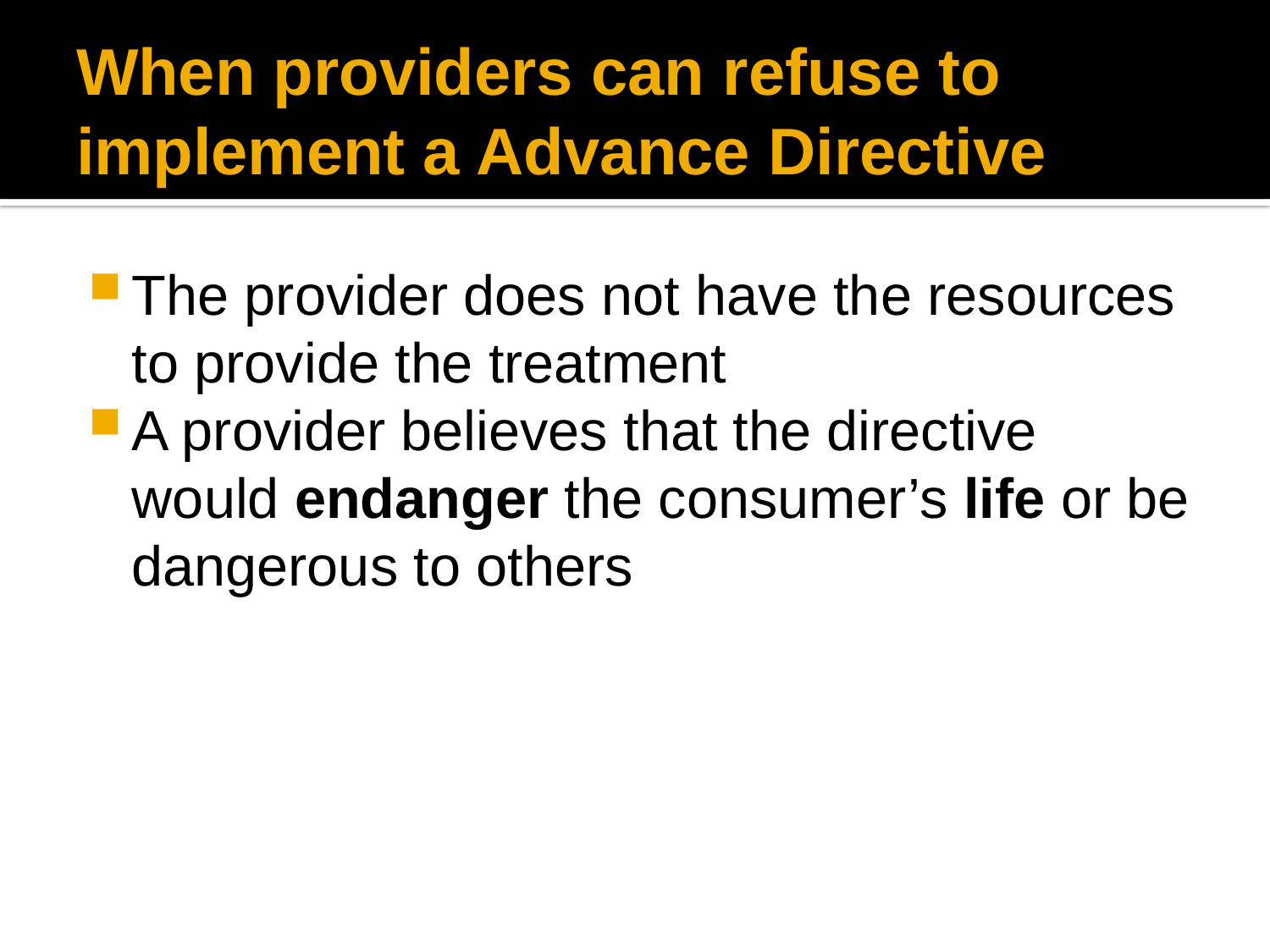

# When providers can refuse to implement a Advance Directive
The provider does not have the resources to provide the treatment
A provider believes that the directive would endanger the consumer’s life or be dangerous to others